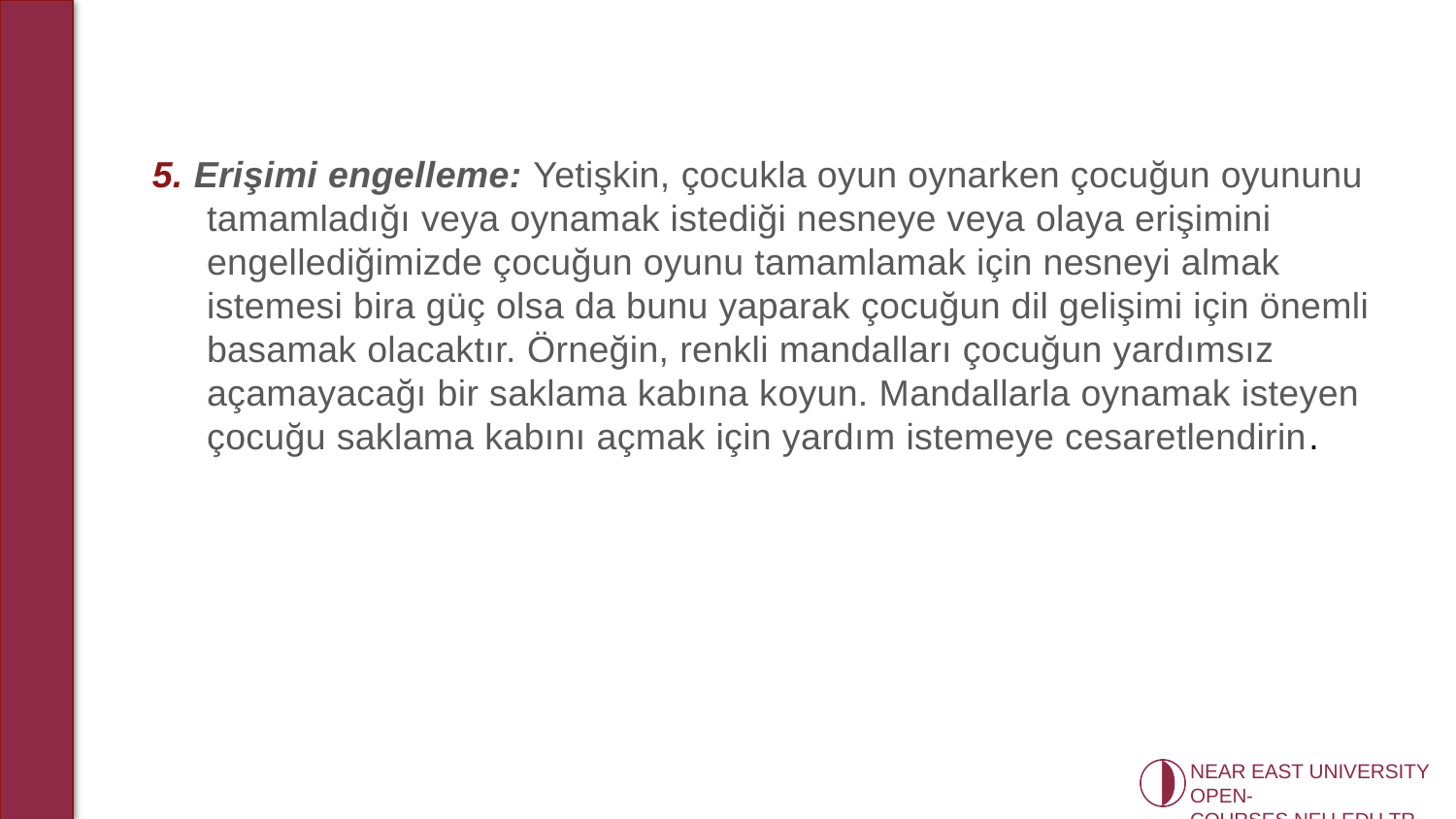

5. Erişimi engelleme: Yetişkin, çocukla oyun oynarken çocuğun oyununu tamamladığı veya oynamak istediği nesneye veya olaya erişimini engellediğimizde çocuğun oyunu tamamlamak için nesneyi almak istemesi bira güç olsa da bunu yaparak çocuğun dil gelişimi için önemli basamak olacaktır. Örneğin, renkli mandalları çocuğun yardımsız açamayacağı bir saklama kabına koyun. Mandallarla oynamak isteyen çocuğu saklama kabını açmak için yardım istemeye cesaretlendirin.